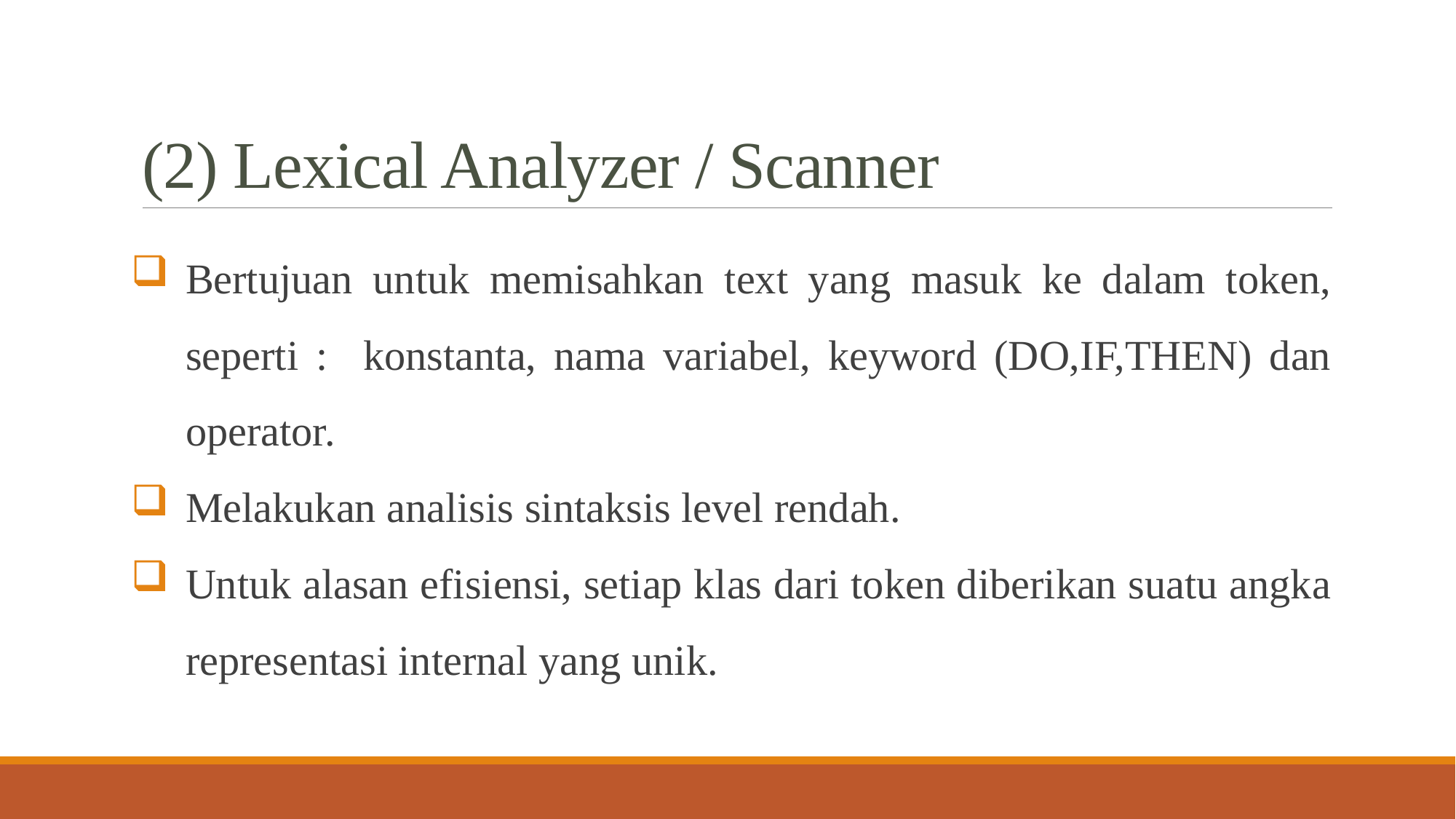

# (2) Lexical Analyzer / Scanner
Bertujuan untuk memisahkan text yang masuk ke dalam token, seperti :  konstanta, nama variabel, keyword (DO,IF,THEN) dan operator.
Melakukan analisis sintaksis level rendah.
Untuk alasan efisiensi, setiap klas dari token diberikan suatu angka representasi internal yang unik.